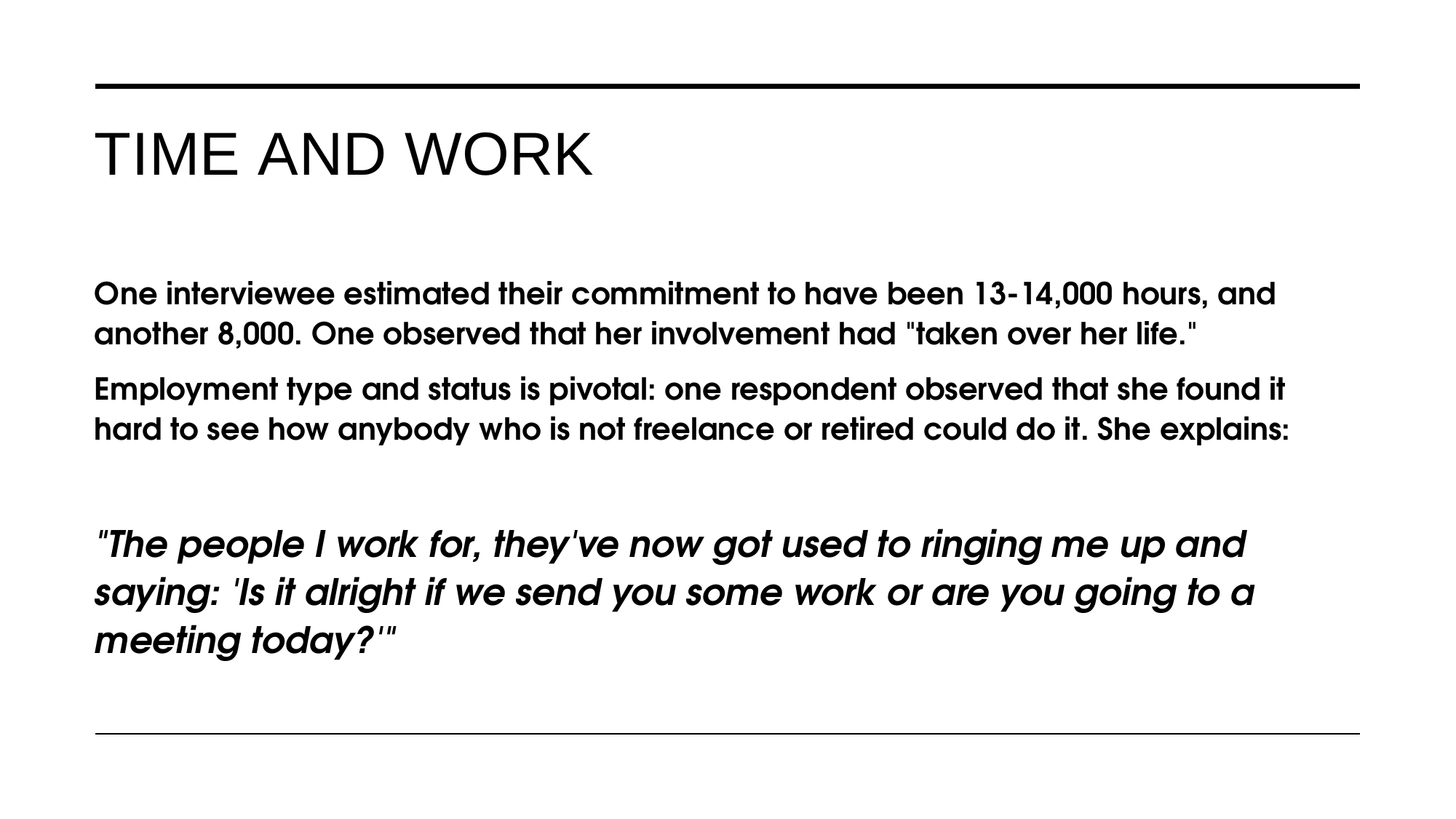

# Time and work
One interviewee estimated their commitment to have been 13-14,000 hours, and another 8,000. One observed that her involvement had "taken over her life."
Employment type and status is pivotal: one respondent observed that she found it hard to see how anybody who is not freelance or retired could do it. She explains:

"The people I work for, they've now got used to ringing me up and saying: 'Is it alright if we send you some work or are you going to a meeting today?'"